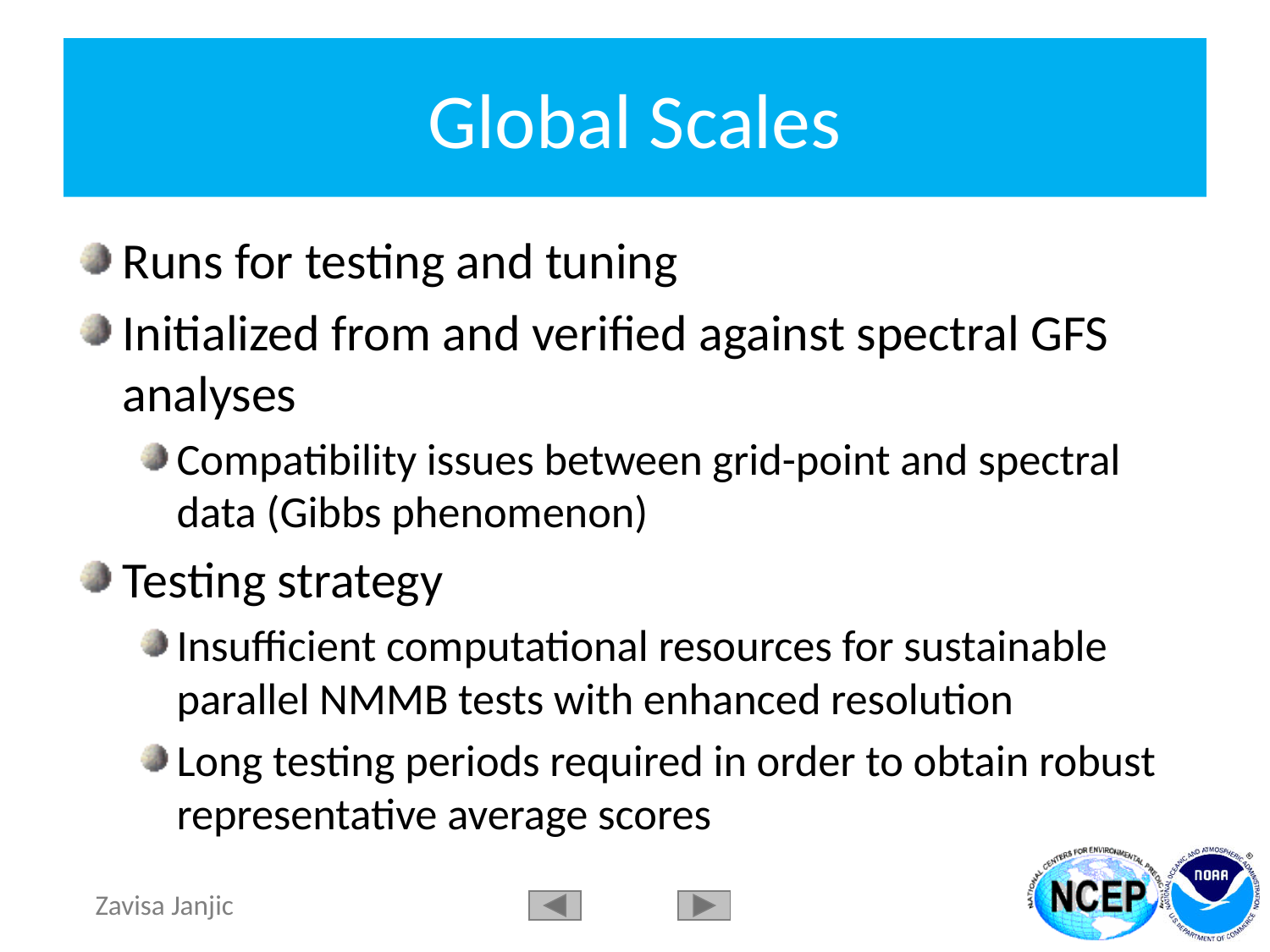

# Global Scales
Runs for testing and tuning
Initialized from and verified against spectral GFS analyses
Compatibility issues between grid-point and spectral data (Gibbs phenomenon)
Testing strategy
Insufficient computational resources for sustainable parallel NMMB tests with enhanced resolution
Long testing periods required in order to obtain robust representative average scores